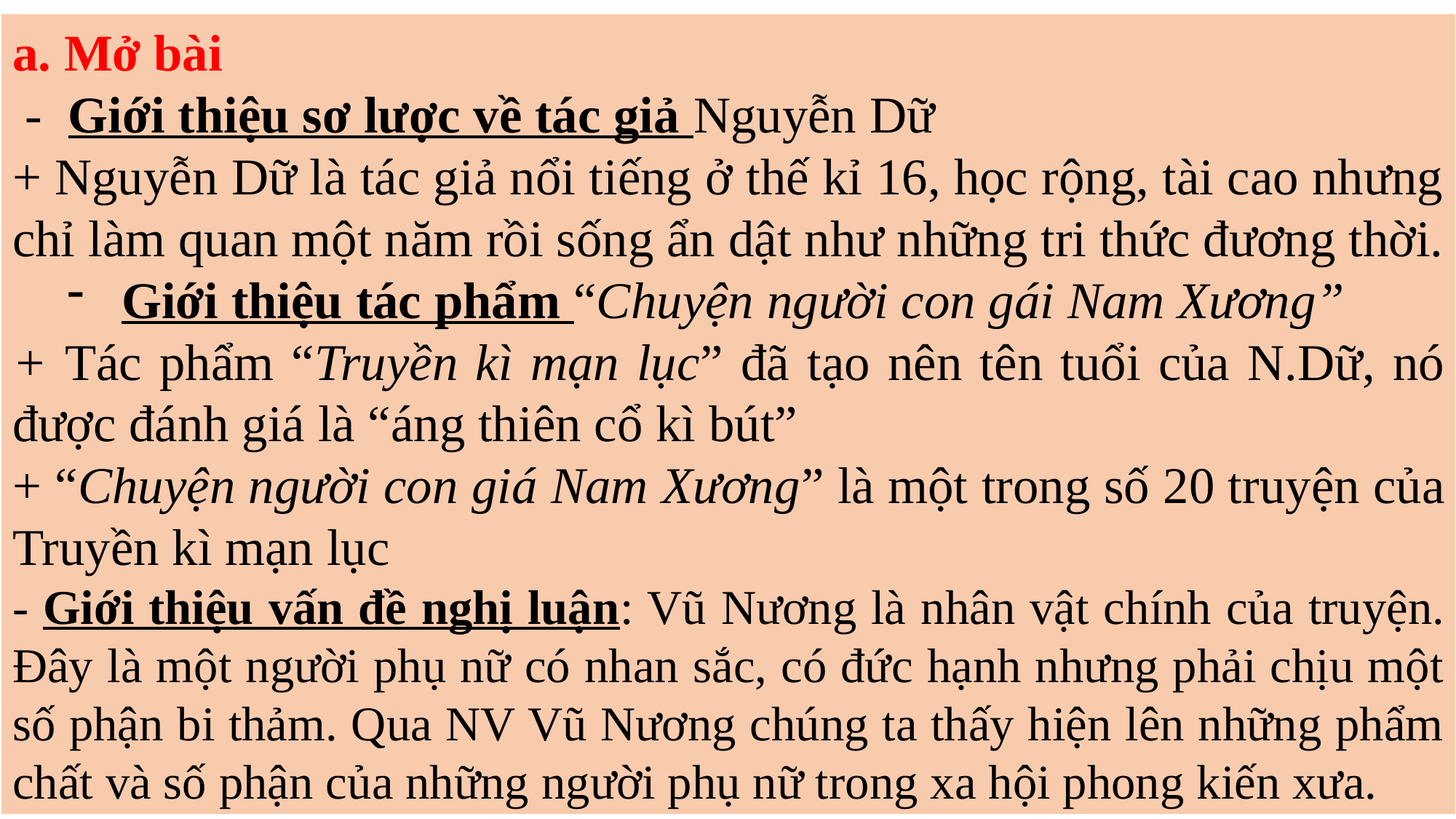

a. Mở bài
 -  Giới thiệu sơ lược về tác giả Nguyễn Dữ
+ Nguyễn Dữ là tác giả nổi tiếng ở thế kỉ 16, học rộng, tài cao nhưng chỉ làm quan một năm rồi sống ẩn dật như những tri thức đương thời.
Giới thiệu tác phẩm “Chuyện người con gái Nam Xương”
+ Tác phẩm “Truyền kì mạn lục” đã tạo nên tên tuổi của N.Dữ, nó được đánh giá là “áng thiên cổ kì bút”
+ “Chuyện người con giá Nam Xương” là một trong số 20 truyện của Truyền kì mạn lục
- Giới thiệu vấn đề nghị luận: Vũ Nương là nhân vật chính của truyện. Đây là một người phụ nữ có nhan sắc, có đức hạnh nhưng phải chịu một số phận bi thảm. Qua NV Vũ Nương chúng ta thấy hiện lên những phẩm chất và số phận của những người phụ nữ trong xa hội phong kiến xưa.